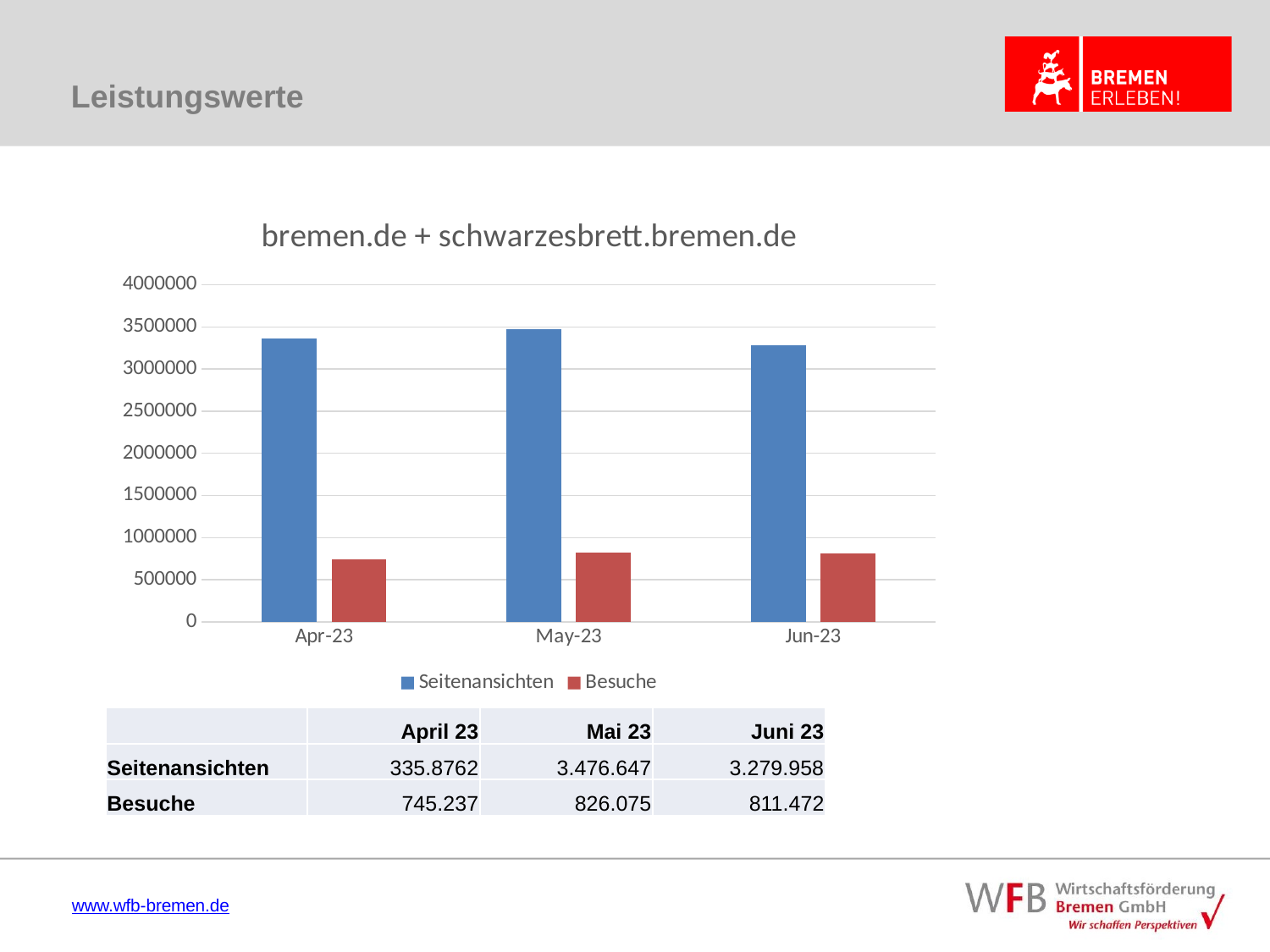

# Leistungswerte

### Chart: bremen.de + schwarzesbrett.bremen.de

| Category | Seitenansichten | Besuche |
|---|---|---|
| 45017 | 3358762.0 | 745237.0 |
| 45047 | 3476647.0 | 826075.0 |
| 45078 | 3279958.0 | 811472.0 |
|  | None | None |
|  | April 23 | Mai 23 | Juni 23 |
| --- | --- | --- | --- |
| Seitenansichten | 335.8762 | 3.476.647 | 3.279.958 |
| Besuche | 745.237 | 826.075 | 811.472 |
www.wfb-bremen.de